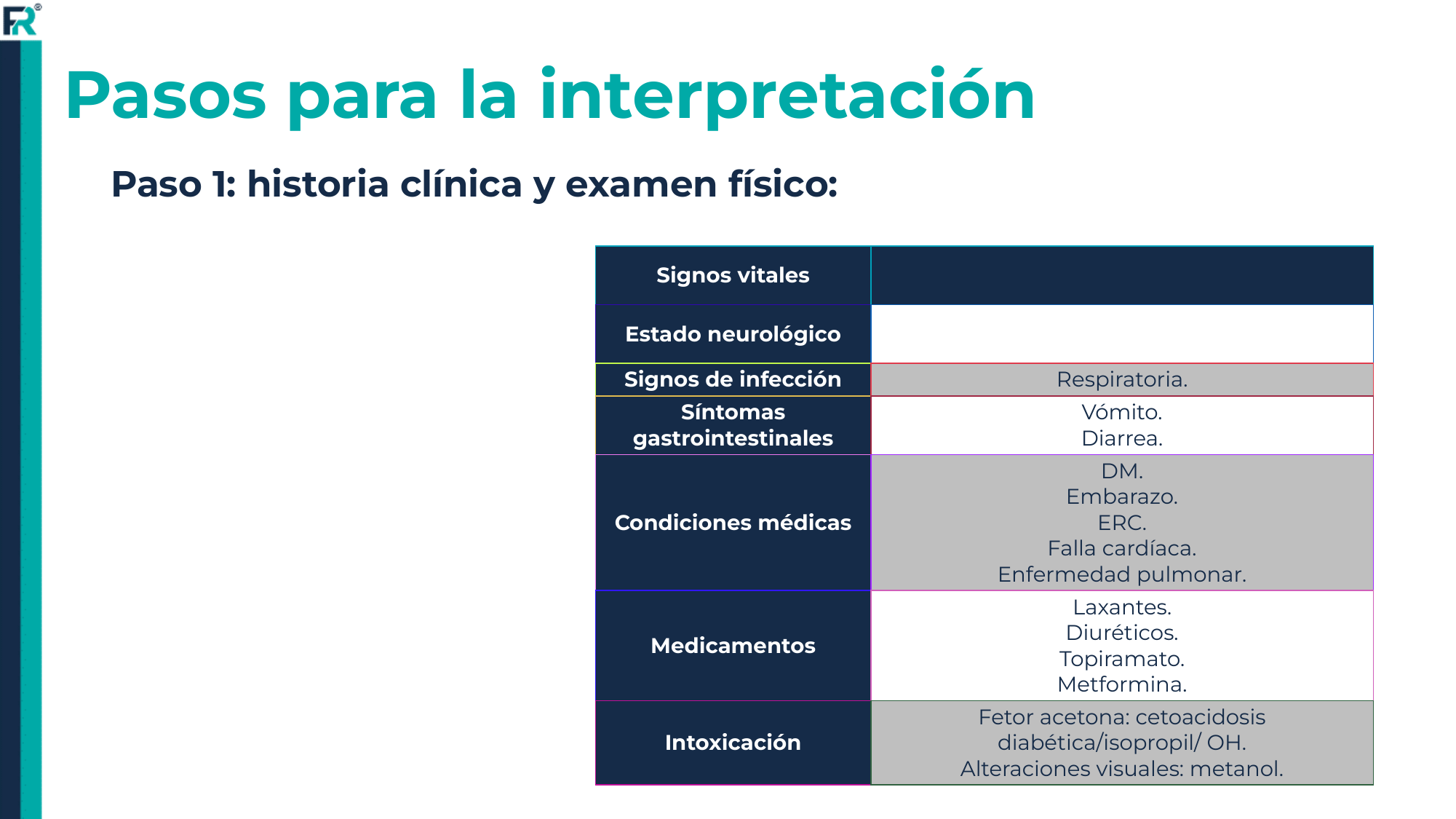

# Pasos para la interpretación
Paso 1: historia clínica y examen físico:
| Signos vitales |  |
| --- | --- |
| Estado neurológico |  |
| Signos de infección | Respiratoria. |
| Síntomas gastrointestinales | Vómito. Diarrea. |
| Condiciones médicas | DM. Embarazo. ERC. Falla cardíaca. Enfermedad pulmonar. |
| Medicamentos | Laxantes. Diuréticos. Topiramato. Metformina. |
| Intoxicación | Fetor acetona: cetoacidosis diabética/isopropil/ OH. Alteraciones visuales: metanol. |